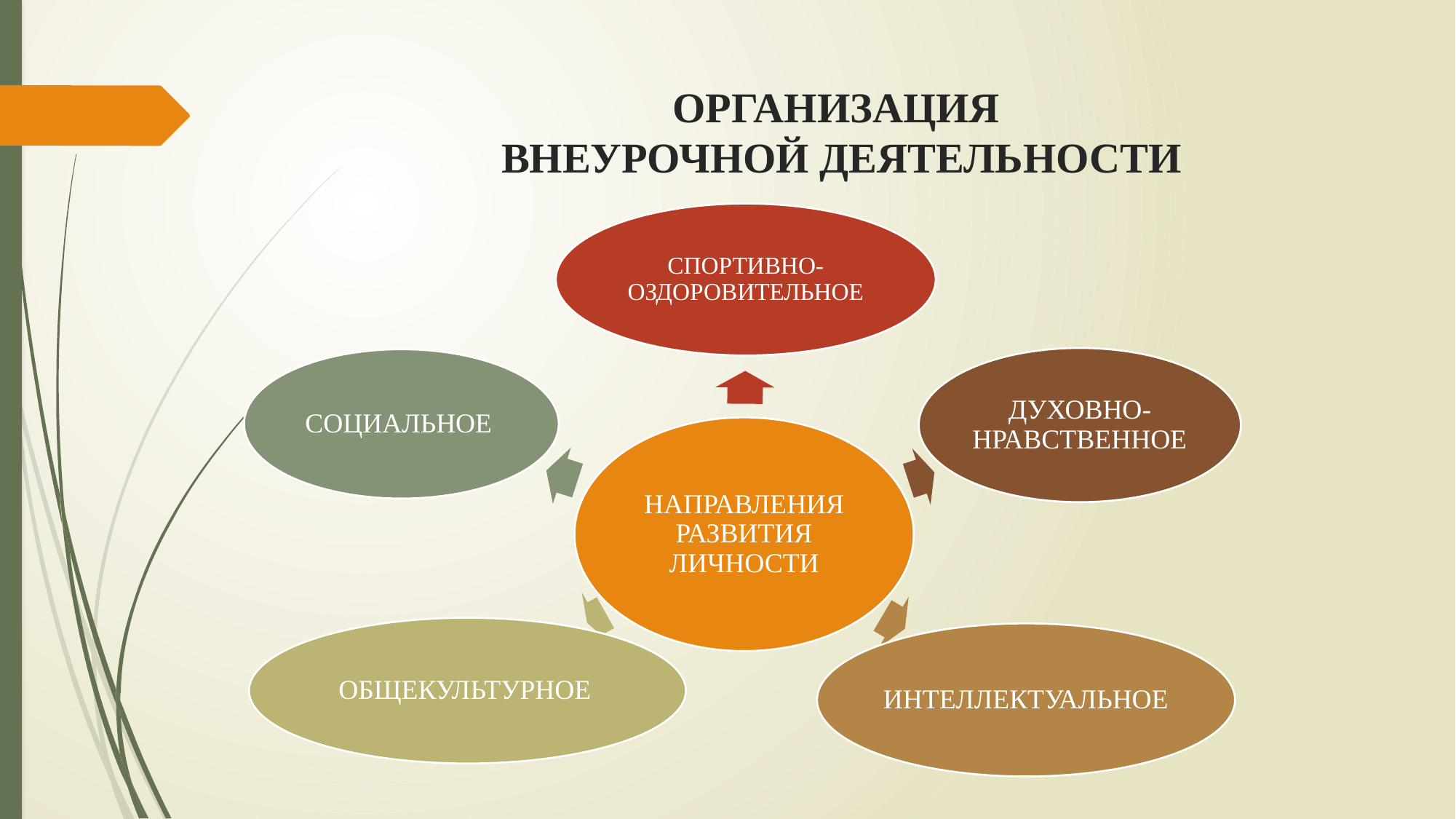

# ОРГАНИЗАЦИЯ ВНЕУРОЧНОЙ ДЕЯТЕЛЬНОСТИ
НАПРАВЛЕНИЯ РАЗВИТИЯ ЛИЧНОСТИ

СПОРТИВНО-ОЗДОРОВИТЕЛЬНОЕ

ДУХОВНО-НРАВСТВЕННОЕ

ИНТЕЛЛЕКТУАЛЬНОЕ

ОБЩЕКУЛЬТУРНОЕ

СОЦИАЛЬНОЕ